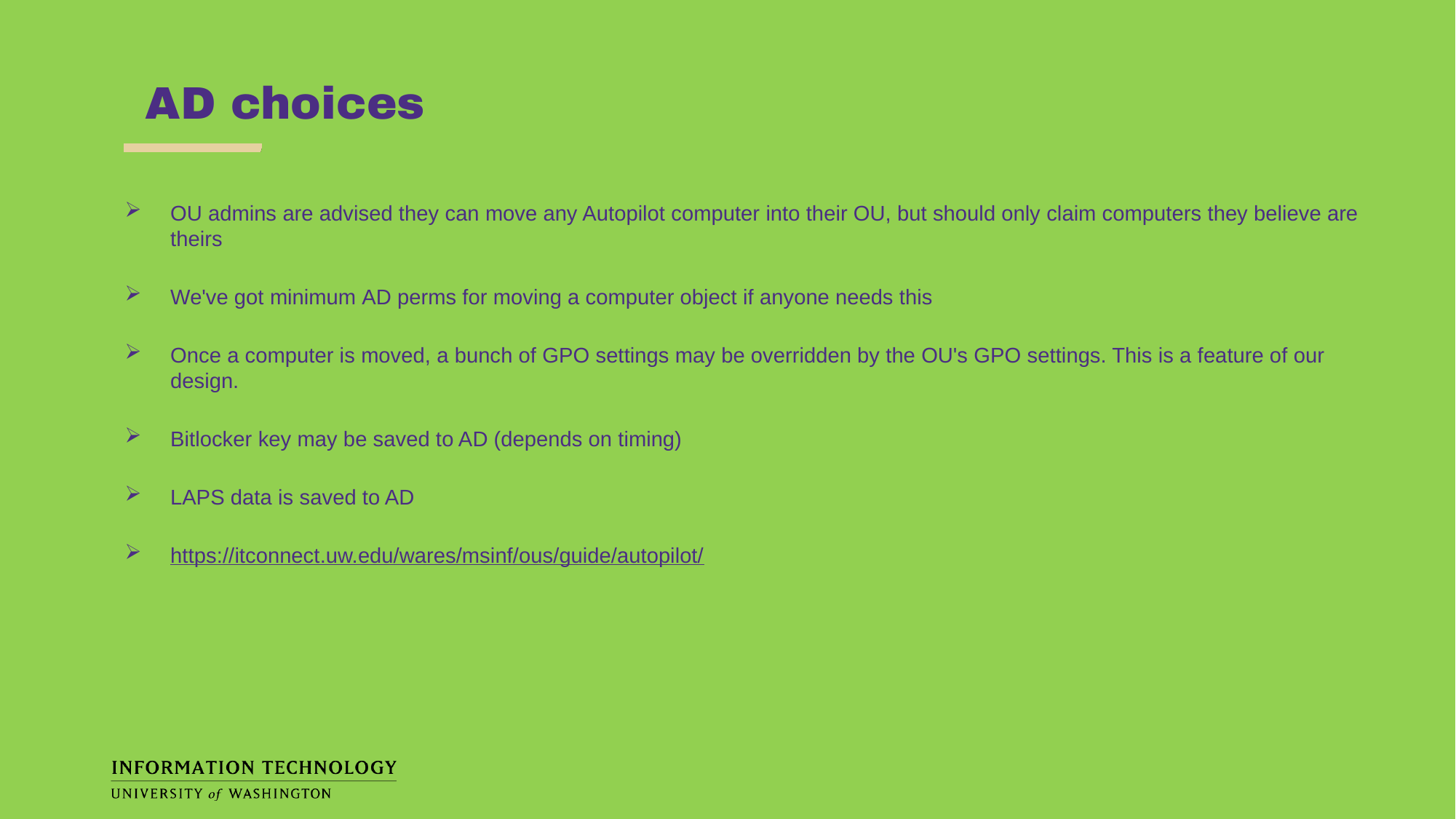

AD choices

OU admins are advised they can move any Autopilot computer into their OU, but should only claim computers they believe are theirs
We've got minimum AD perms for moving a computer object if anyone needs this
Once a computer is moved, a bunch of GPO settings may be overridden by the OU's GPO settings. This is a feature of our design.
Bitlocker key may be saved to AD (depends on timing)
LAPS data is saved to AD
https://itconnect.uw.edu/wares/msinf/ous/guide/autopilot/